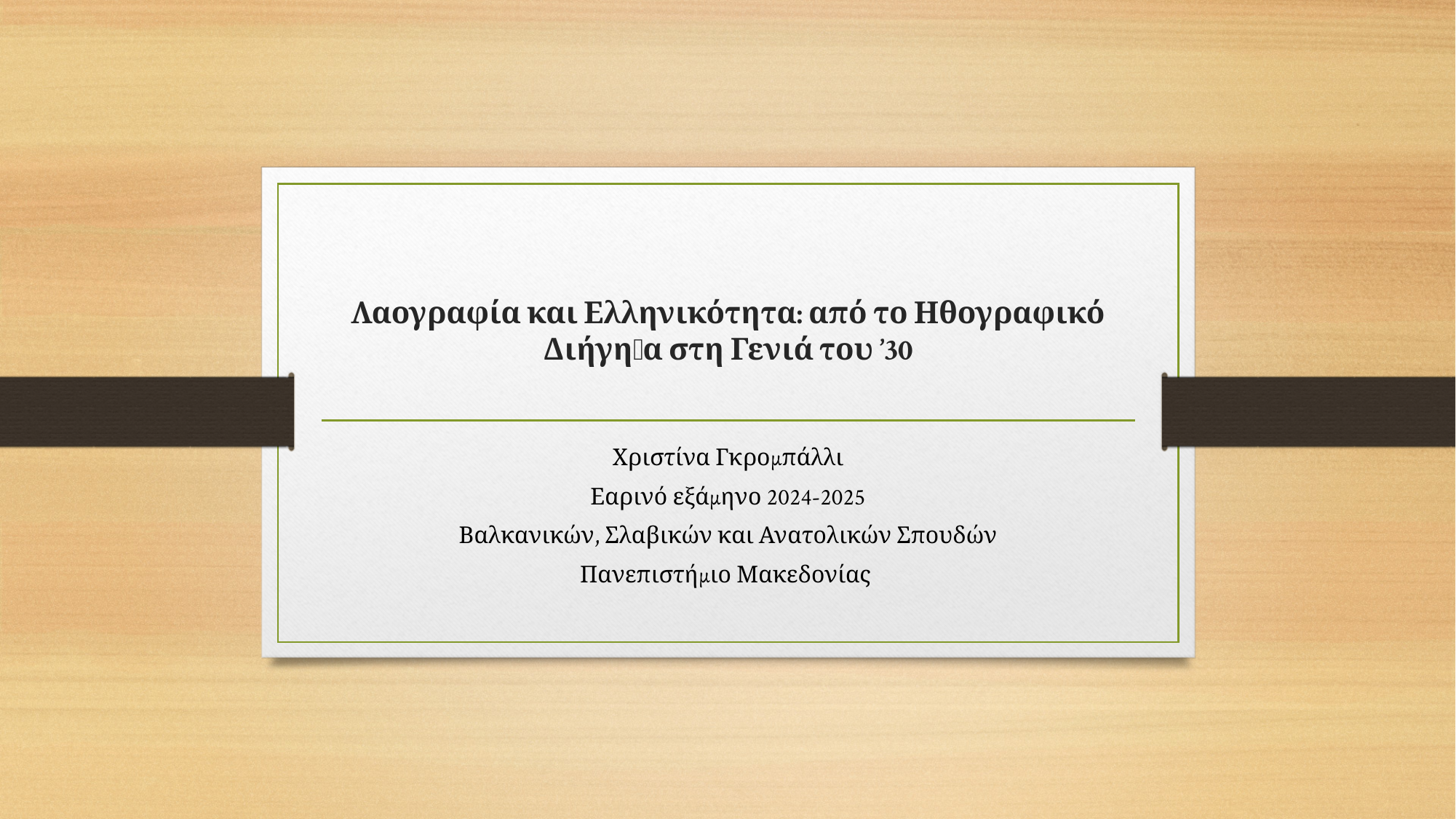

# Λαογραφία και Ελληνικότητα: από το Ηθογραφικό Διήγημα στη Γενιά του ’30
Χριστίνα Γκρομπάλλι
Εαρινό εξάμηνο 2024-2025
Βαλκανικών, Σλαβικών και Ανατολικών Σπουδών
Πανεπιστήμιο Μακεδονίας